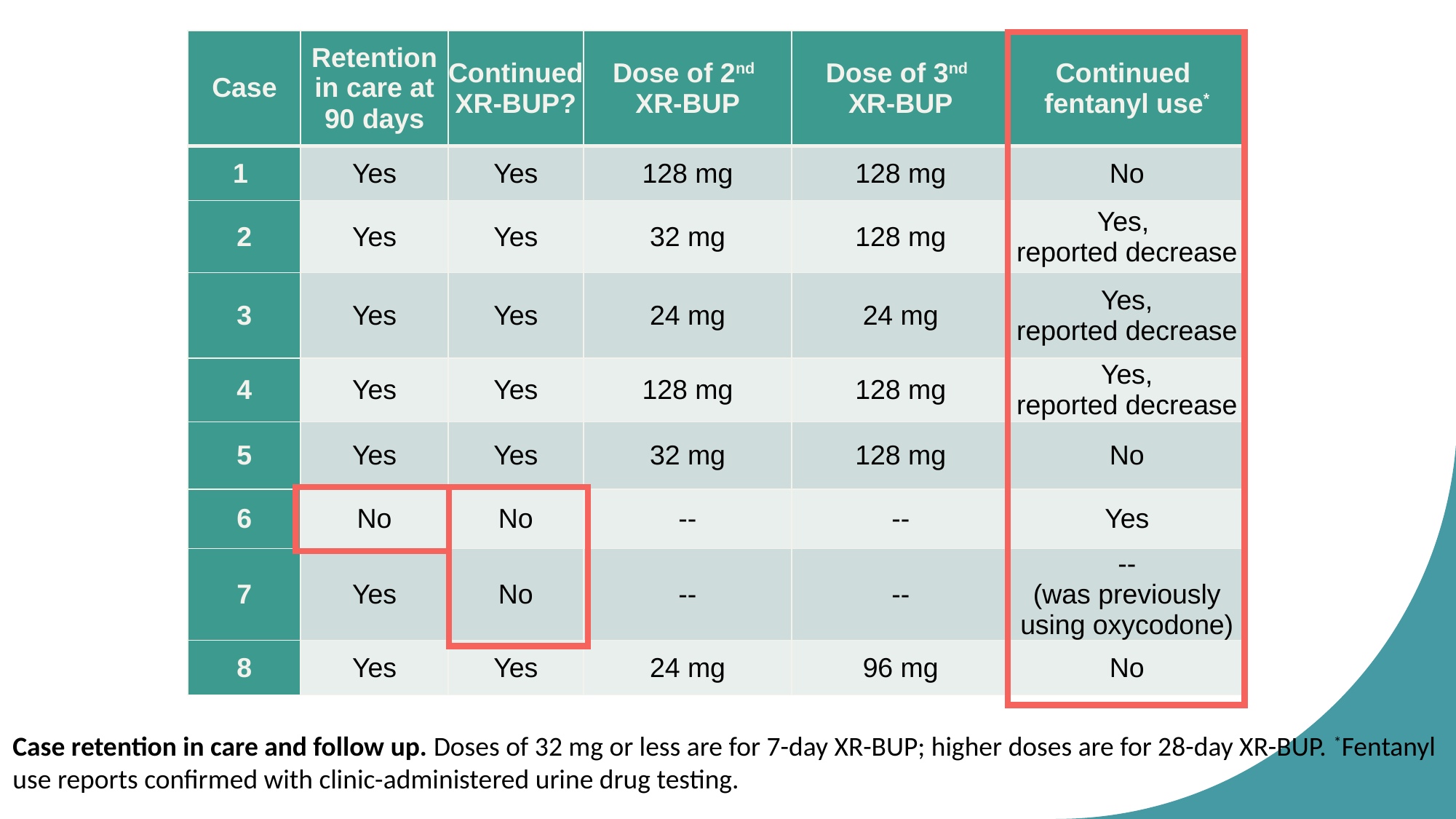

| Case | Retention in care at 90 days | Continued XR-BUP? | Dose of 2nd XR-BUP | Dose of 3nd XR-BUP | Continued fentanyl use\* |
| --- | --- | --- | --- | --- | --- |
| 1 | Yes | Yes | 128 mg | 128 mg | No |
| 2 | Yes | Yes | 32 mg | 128 mg | Yes, reported decrease |
| 3 | Yes | Yes | 24 mg | 24 mg | Yes, reported decrease |
| 4 | Yes | Yes | 128 mg | 128 mg | Yes, reported decrease |
| 5 | Yes | Yes | 32 mg | 128 mg | No |
| 6 | No | No | -- | -- | Yes |
| 7 | Yes | No | -- | -- | -- (was previously using oxycodone) |
| 8 | Yes | Yes | 24 mg | 96 mg | No |

Case retention in care and follow up. Doses of 32 mg or less are for 7-day XR-BUP; higher doses are for 28-day XR-BUP. *Fentanyl use reports confirmed with clinic-administered urine drug testing.